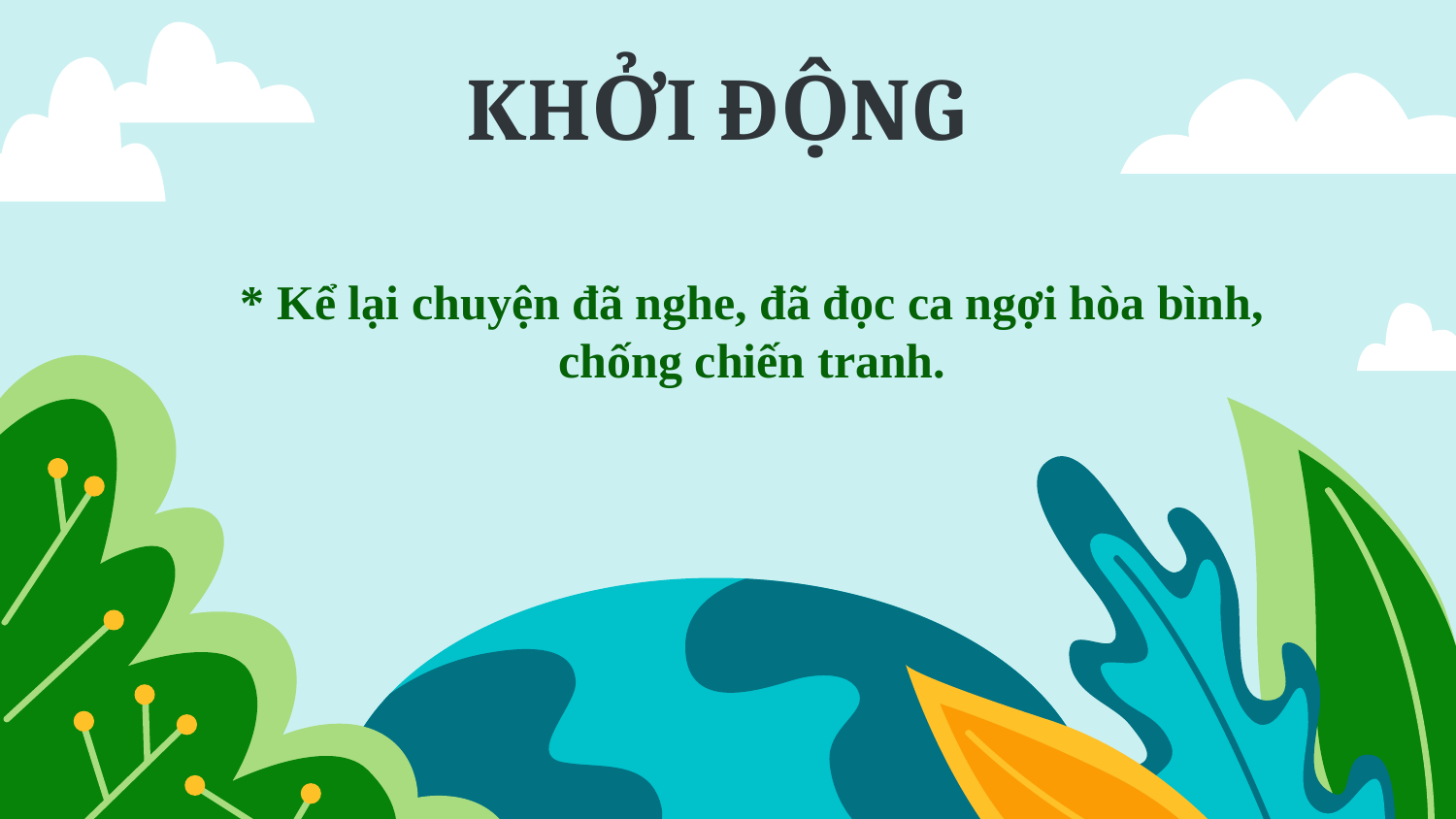

# KHỞI ĐỘNG

* Kể lại chuyện đã nghe, đã đọc ca ngợi hòa bình, chống chiến tranh.